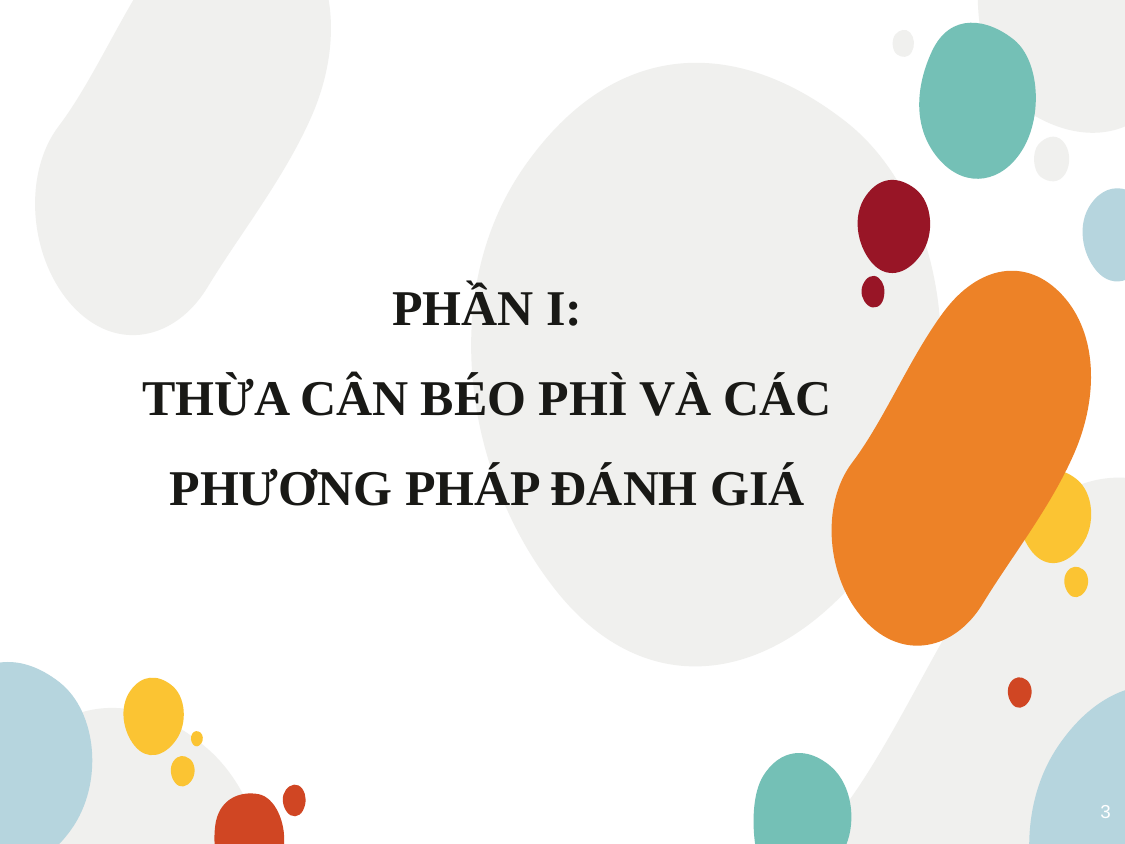

# PHẦN I: THỪA CÂN BÉO PHÌ VÀ CÁC PHƯƠNG PHÁP ĐÁNH GIÁ
3